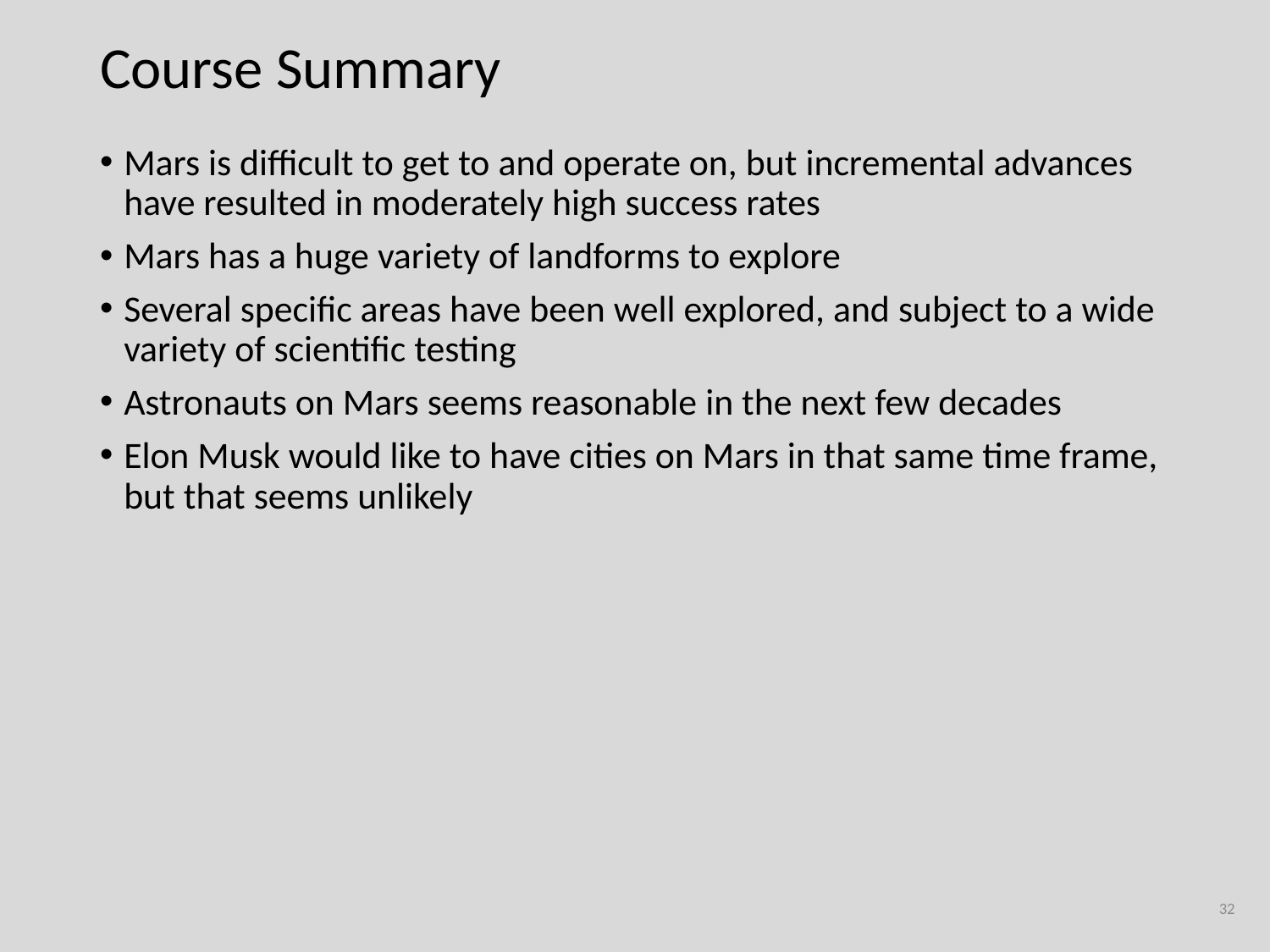

# Course Summary
Mars is difficult to get to and operate on, but incremental advances have resulted in moderately high success rates
Mars has a huge variety of landforms to explore
Several specific areas have been well explored, and subject to a wide variety of scientific testing
Astronauts on Mars seems reasonable in the next few decades
Elon Musk would like to have cities on Mars in that same time frame, but that seems unlikely
32